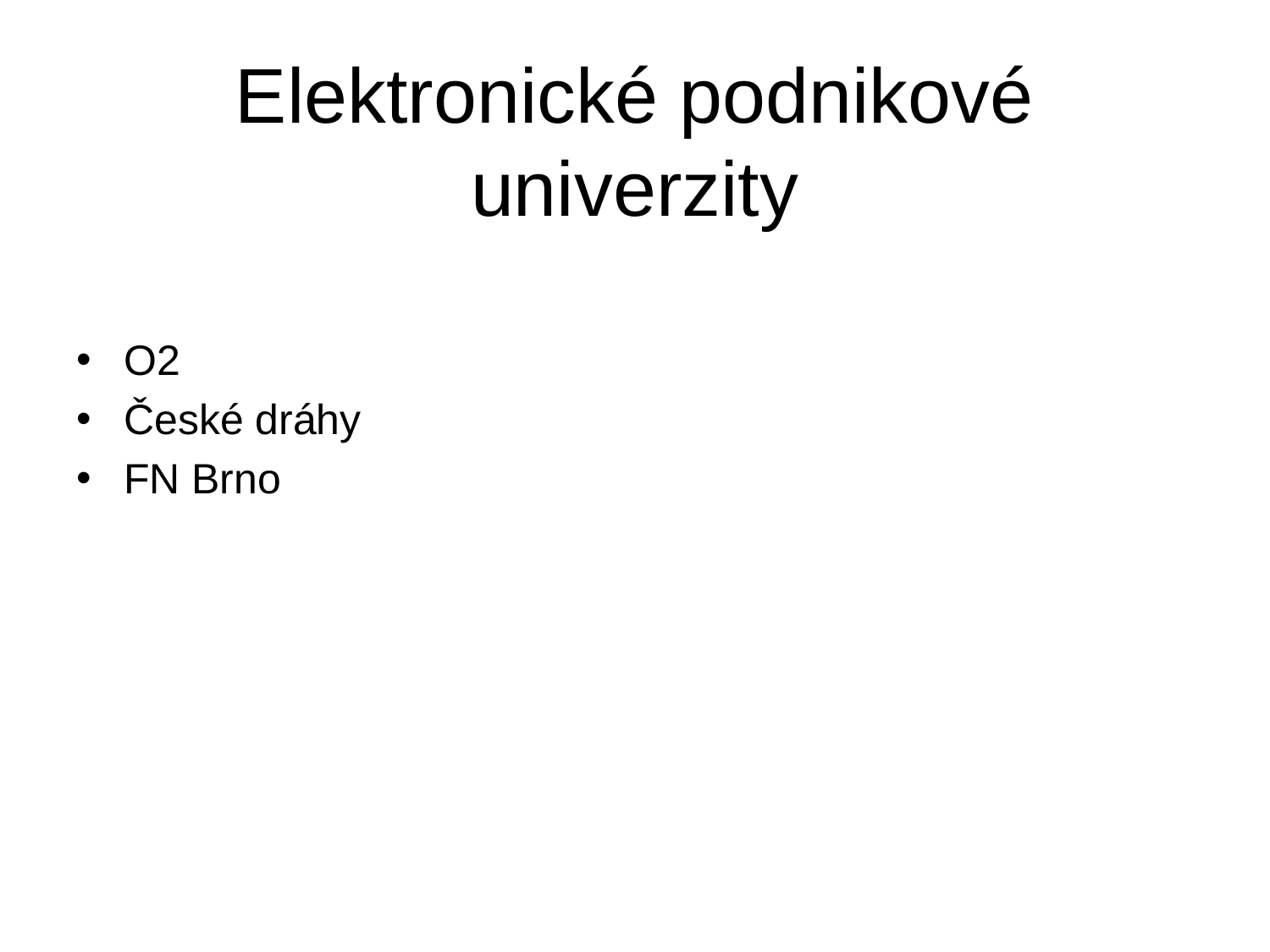

# Elektronické podnikové univerzity
O2
České dráhy
FN Brno